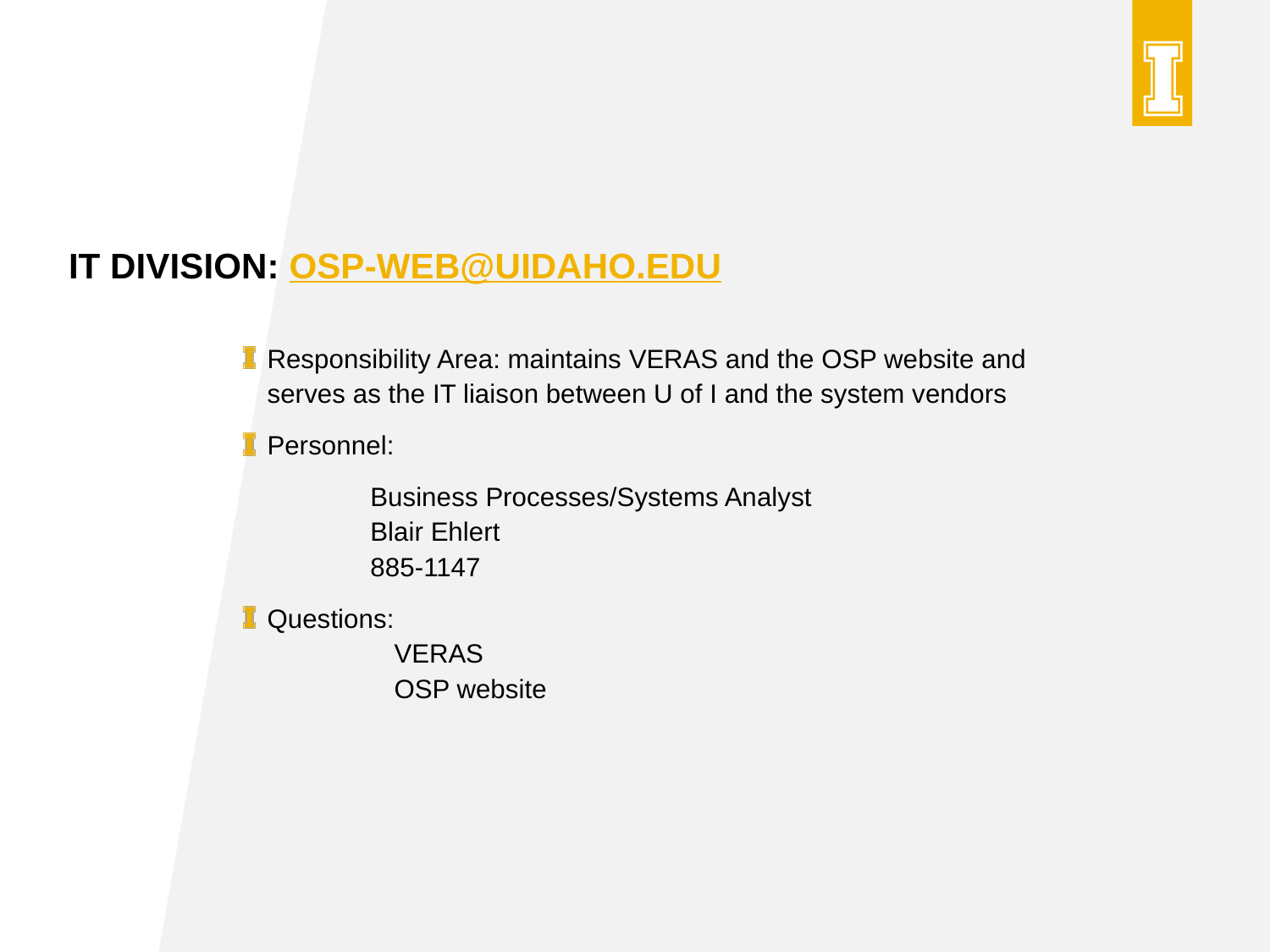

IT division: osp-web@uidaho.edu
Responsibility Area: maintains VERAS and the OSP website and serves as the IT liaison between U of I and the system vendors
Personnel:
	Business Processes/Systems Analyst
	Blair Ehlert
	885-1147
Questions:
	VERAS
	OSP website